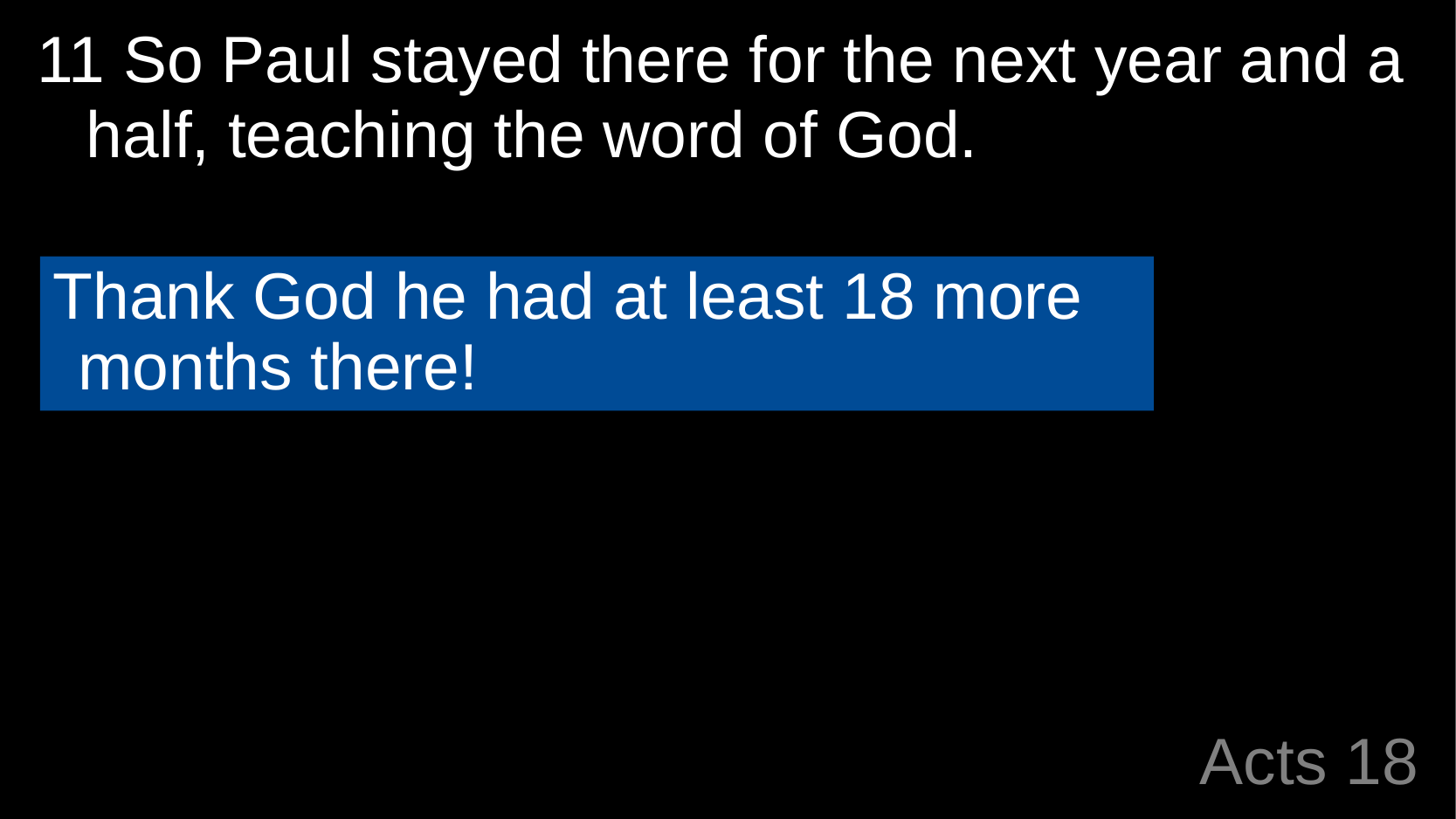

11 So Paul stayed there for the next year and a half, teaching the word of God.
Thank God he had at least 18 more months there!
# Acts 18